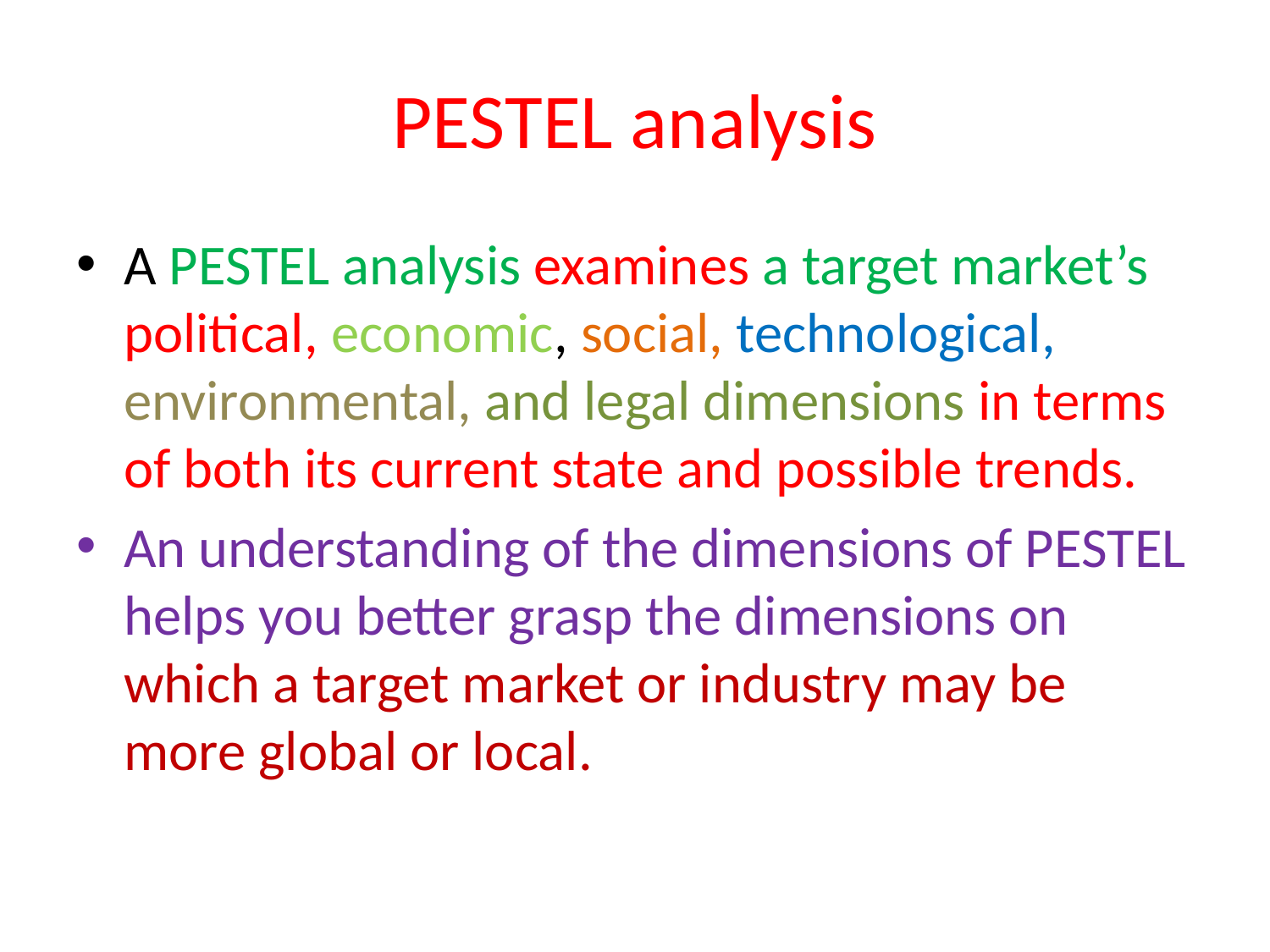

# PESTEL analysis
A PESTEL analysis examines a target market’s political, economic, social, technological, environmental, and legal dimensions in terms of both its current state and possible trends.
An understanding of the dimensions of PESTEL helps you better grasp the dimensions on which a target market or industry may be more global or local.